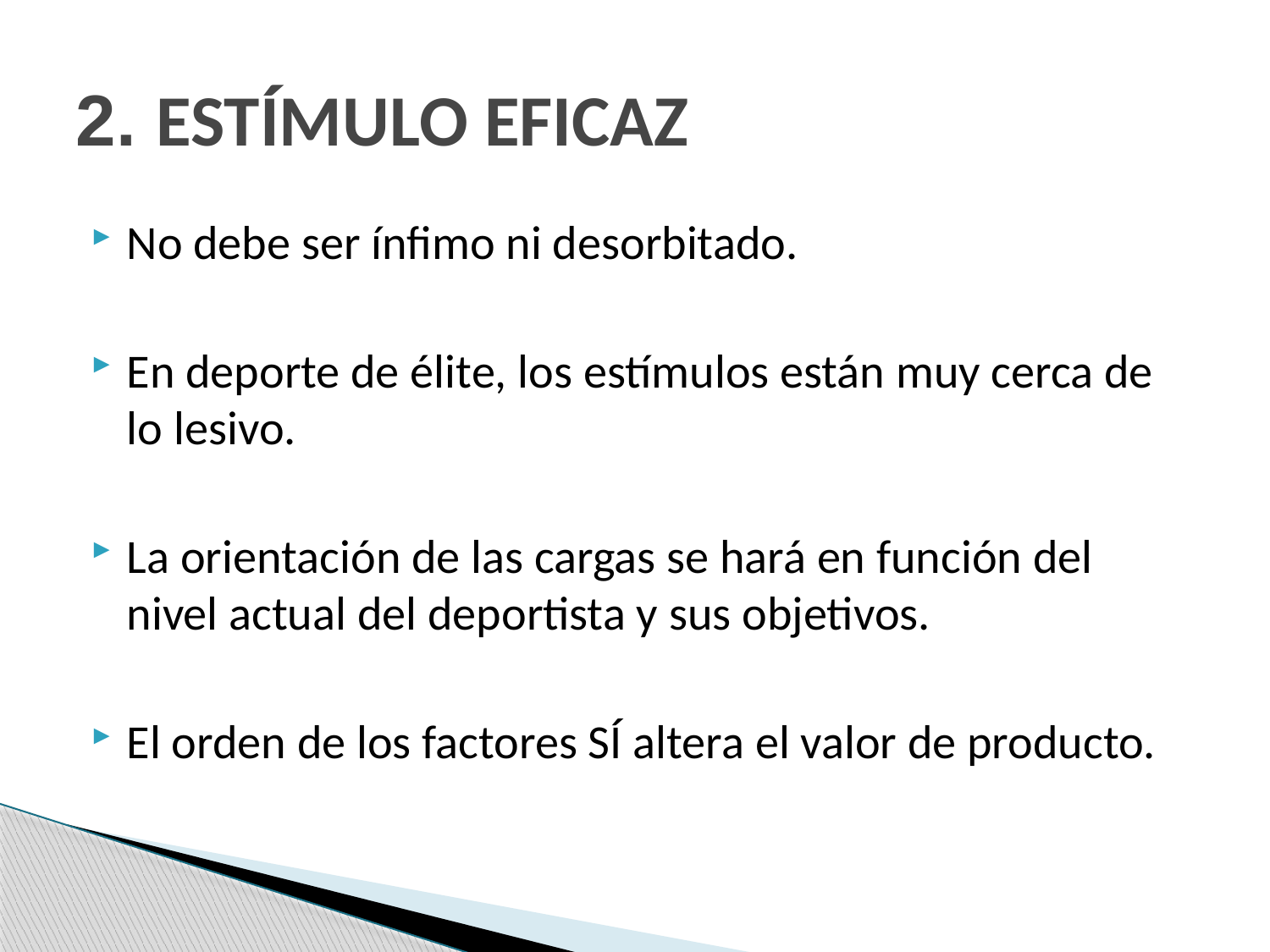

# 2. ESTÍMULO EFICAZ
No debe ser ínfimo ni desorbitado.

En deporte de élite, los estímulos están muy cerca de lo lesivo.

La orientación de las cargas se hará en función del nivel actual del deportista y sus objetivos.

El orden de los factores SÍ altera el valor de producto.